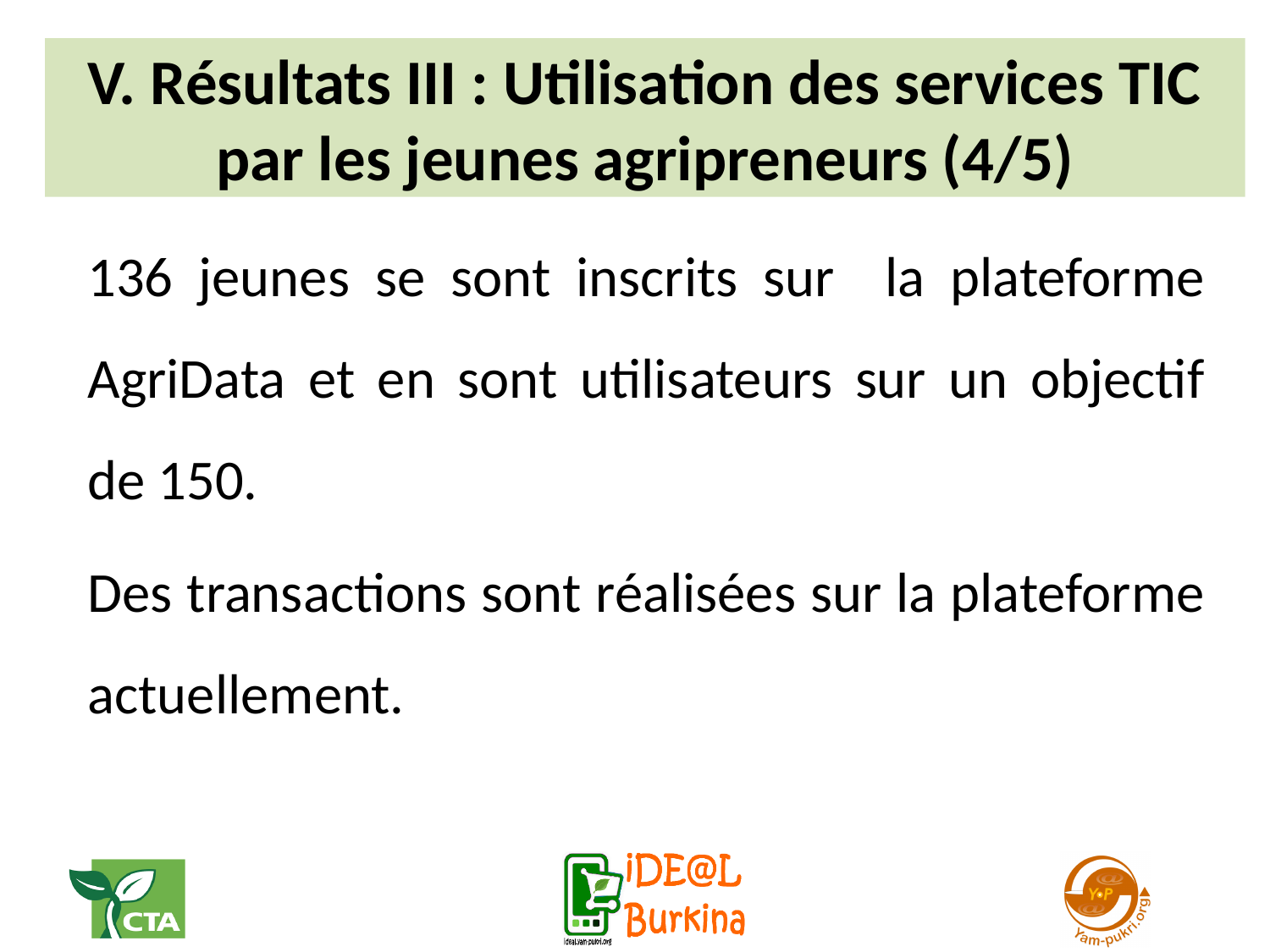

# V. Résultats III : Utilisation des services TIC par les jeunes agripreneurs (4/5)
136 jeunes se sont inscrits sur  la plateforme AgriData et en sont utilisateurs sur un objectif de 150.
Des transactions sont réalisées sur la plateforme actuellement.